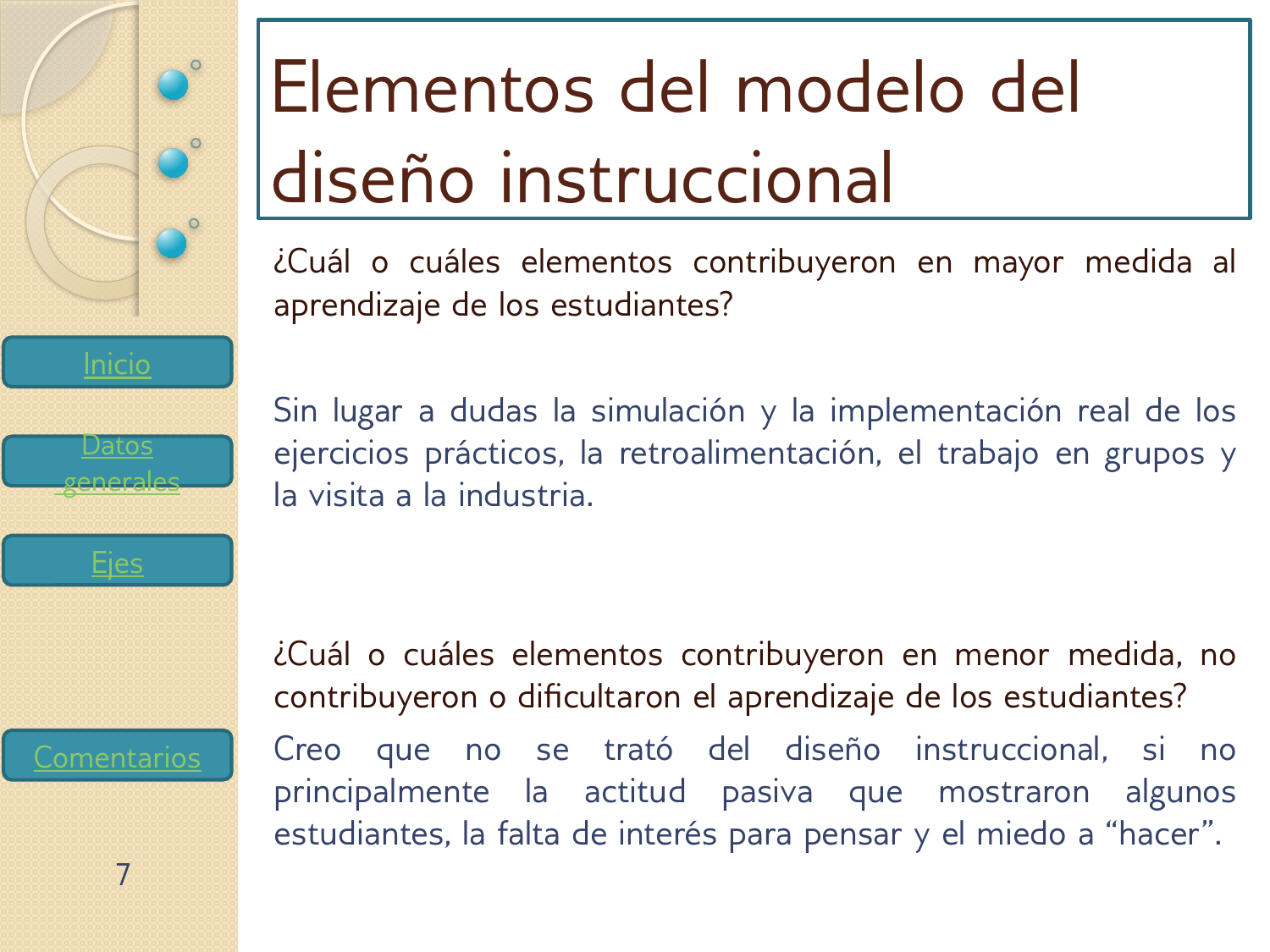

# Elementos del modelo del diseño instruccional
¿Cuál o cuáles elementos contribuyeron en mayor medida al aprendizaje de los estudiantes?

Sin lugar a dudas la simulación y la implementación real de los ejercicios prácticos, la retroalimentación, el trabajo en grupos y la visita a la industria.

¿Cuál o cuáles elementos contribuyeron en menor medida, no contribuyeron o dificultaron el aprendizaje de los estudiantes?
Creo que no se trató del diseño instruccional, si no principalmente la actitud pasiva que mostraron algunos estudiantes, la falta de interés para pensar y el miedo a “hacer”.
7